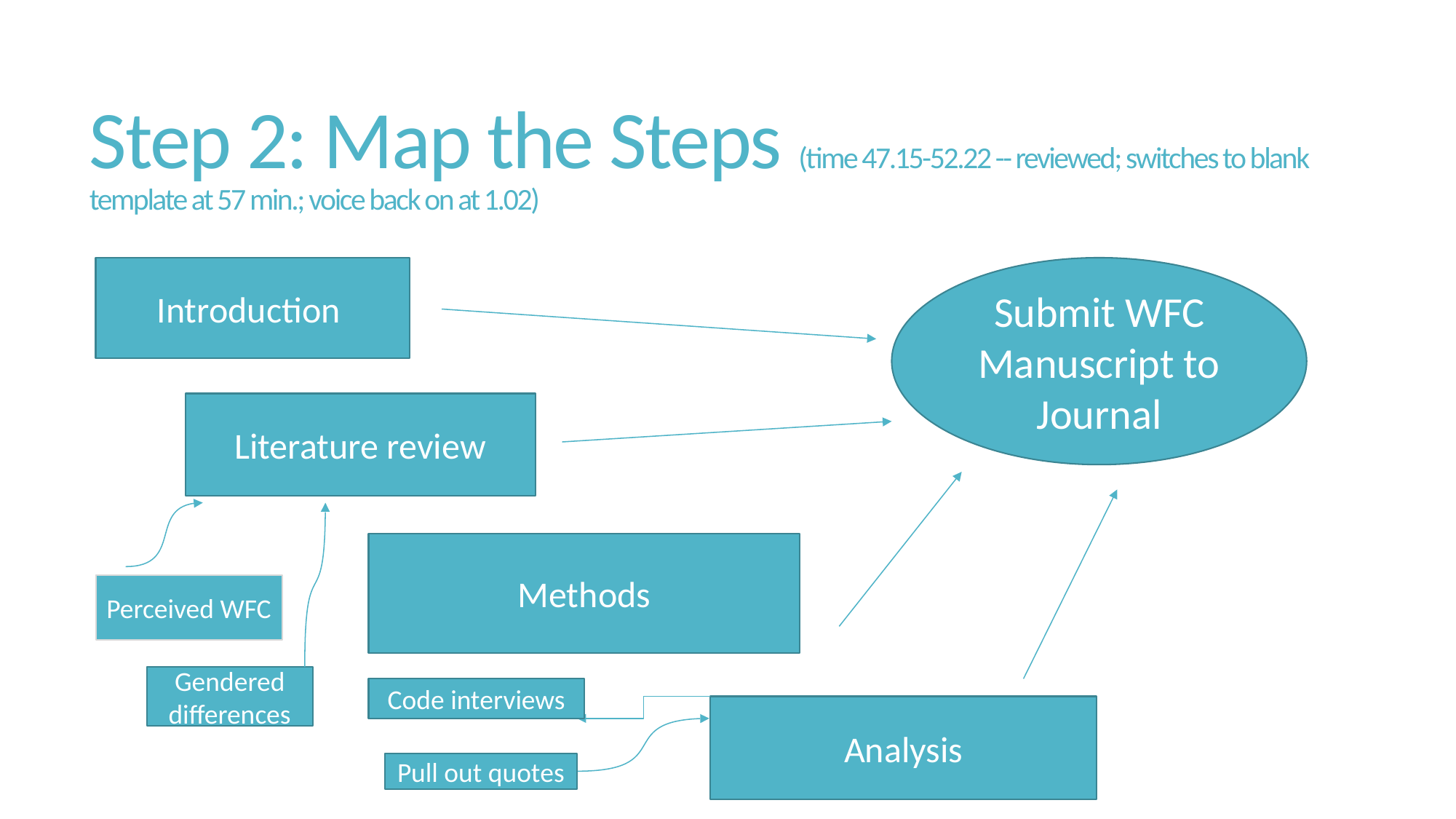

# Step 2: Map the Steps (time 47.15-52.22 -- reviewed; switches to blank template at 57 min.; voice back on at 1.02)

Introduction
Submit WFC Manuscript to Journal
Literature review
Methods
Perceived WFC
Gendered differences
Code interviews
Analysis
Pull out quotes